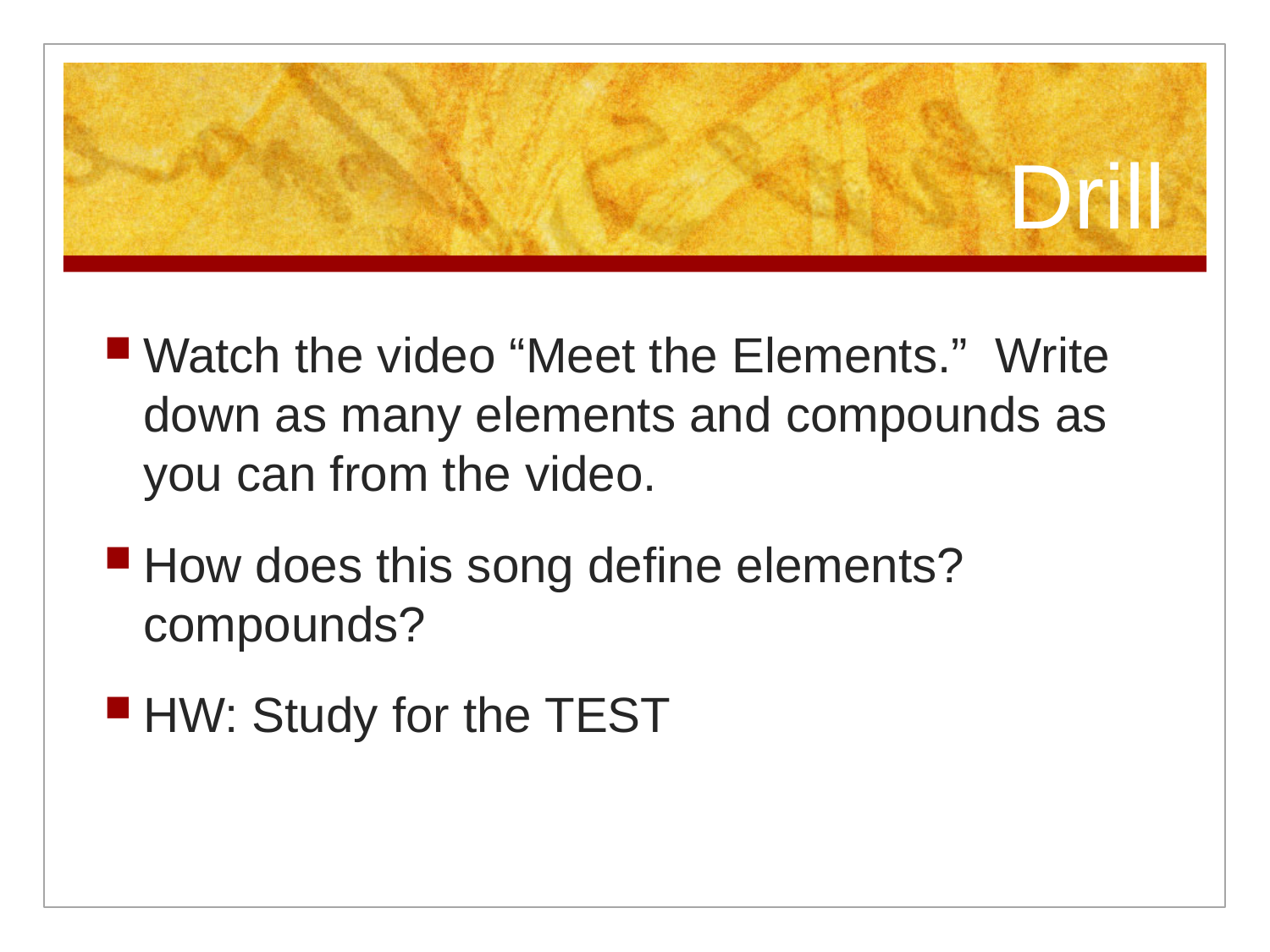

# Drill
Watch the video “Meet the Elements.”  Write down as many elements and compounds as you can from the video.
How does this song define elements? compounds?
HW: Study for the TEST